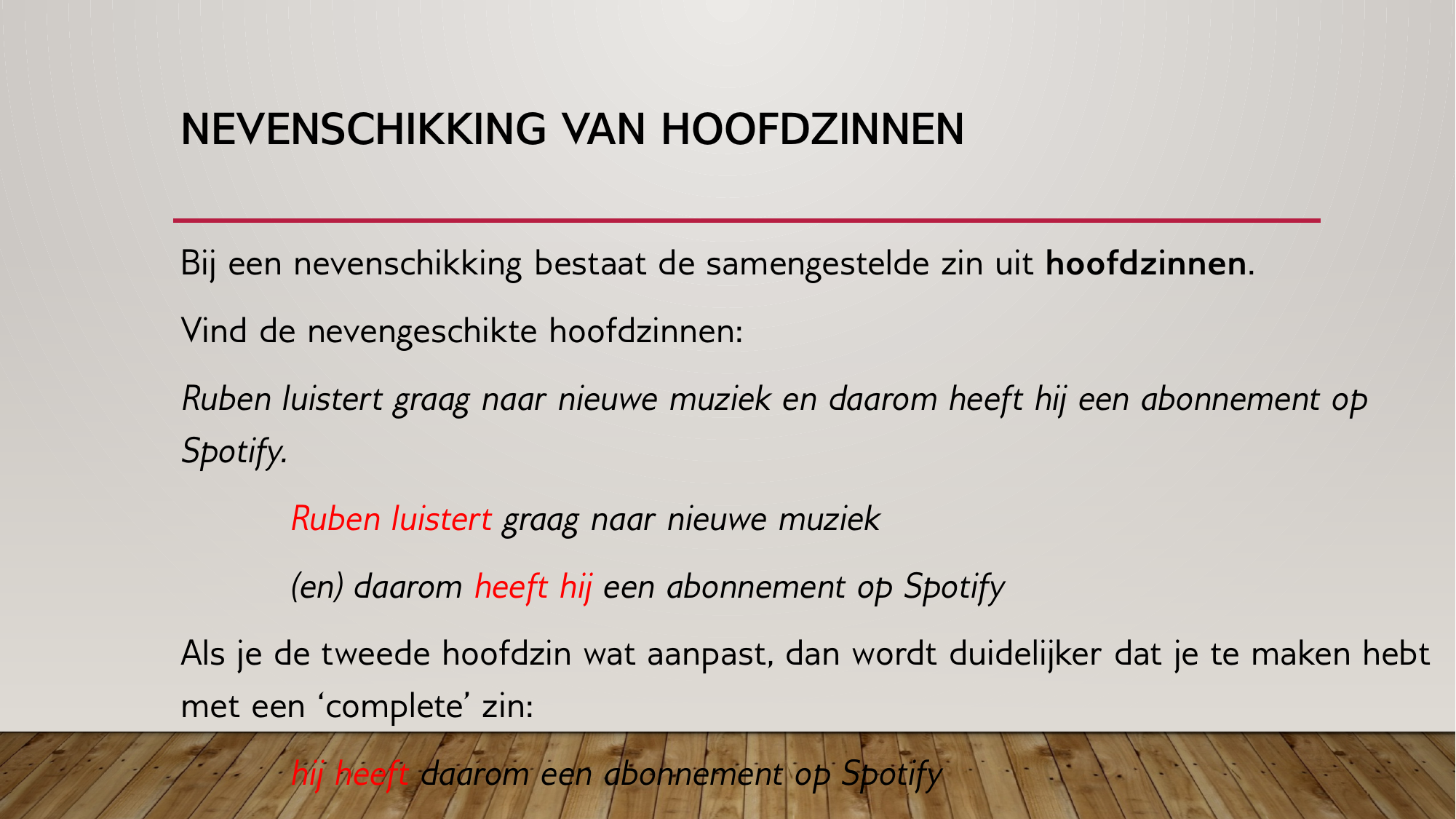

# Nevenschikking van hoofdzinnen
Bij een nevenschikking bestaat de samengestelde zin uit hoofdzinnen.
Vind de nevengeschikte hoofdzinnen:
Ruben luistert graag naar nieuwe muziek en daarom heeft hij een abonnement op Spotify.
	Ruben luistert graag naar nieuwe muziek
	(en) daarom heeft hij een abonnement op Spotify
Als je de tweede hoofdzin wat aanpast, dan wordt duidelijker dat je te maken hebt met een ‘complete’ zin:
	hij heeft daarom een abonnement op Spotify